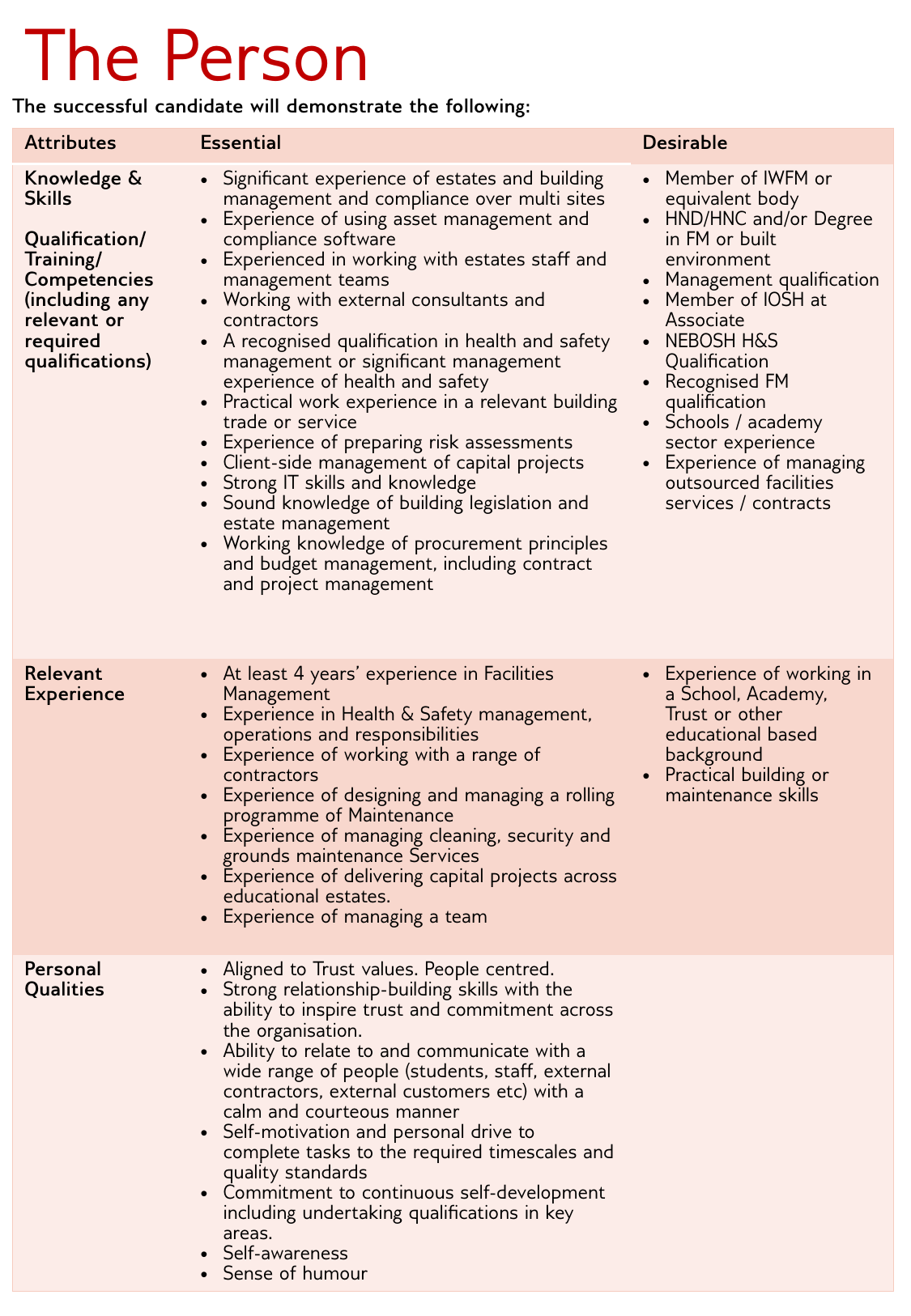

# The Person
The successful candidate will demonstrate the following:

Good organisational skills.

| Attributes | Essential | Desirable |
| --- | --- | --- |
| Knowledge & Skills Qualification/ Training/ Competencies (including any relevant or required qualifications) | Significant experience of estates and building management and compliance over multi sites Experience of using asset management and compliance software Experienced in working with estates staff and management teams  Working with external consultants and contractors A recognised qualification in health and safety management or significant management experience of health and safety Practical work experience in a relevant building trade or service Experience of preparing risk assessments Client-side management of capital projects Strong IT skills and knowledge Sound knowledge of building legislation and estate management Working knowledge of procurement principles and budget management, including contract and project management | Member of IWFM or equivalent body HND/HNC and/or Degree in FM or built environment Management qualification Member of IOSH at Associate NEBOSH H&S Qualification Recognised FM qualification Schools / academy sector experience Experience of managing outsourced facilities services / contracts |
| Relevant Experience | At least 4 years’ experience in Facilities Management Experience in Health & Safety management, operations and responsibilities Experience of working with a range of contractors Experience of designing and managing a rolling programme of Maintenance Experience of managing cleaning, security and grounds maintenance Services Experience of delivering capital projects across educational estates. Experience of managing a team | Experience of working in a School, Academy, Trust or other educational based background Practical building or maintenance skills |
| Personal Qualities | Aligned to Trust values. People centred. Strong relationship-building skills with the ability to inspire trust and commitment across the organisation. Ability to relate to and communicate with a wide range of people (students, staff, external contractors, external customers etc) with a calm and courteous manner Self-motivation and personal drive to complete tasks to the required timescales and quality standards Commitment to continuous self-development including undertaking qualifications in key areas. Self-awareness Sense of humour |  |